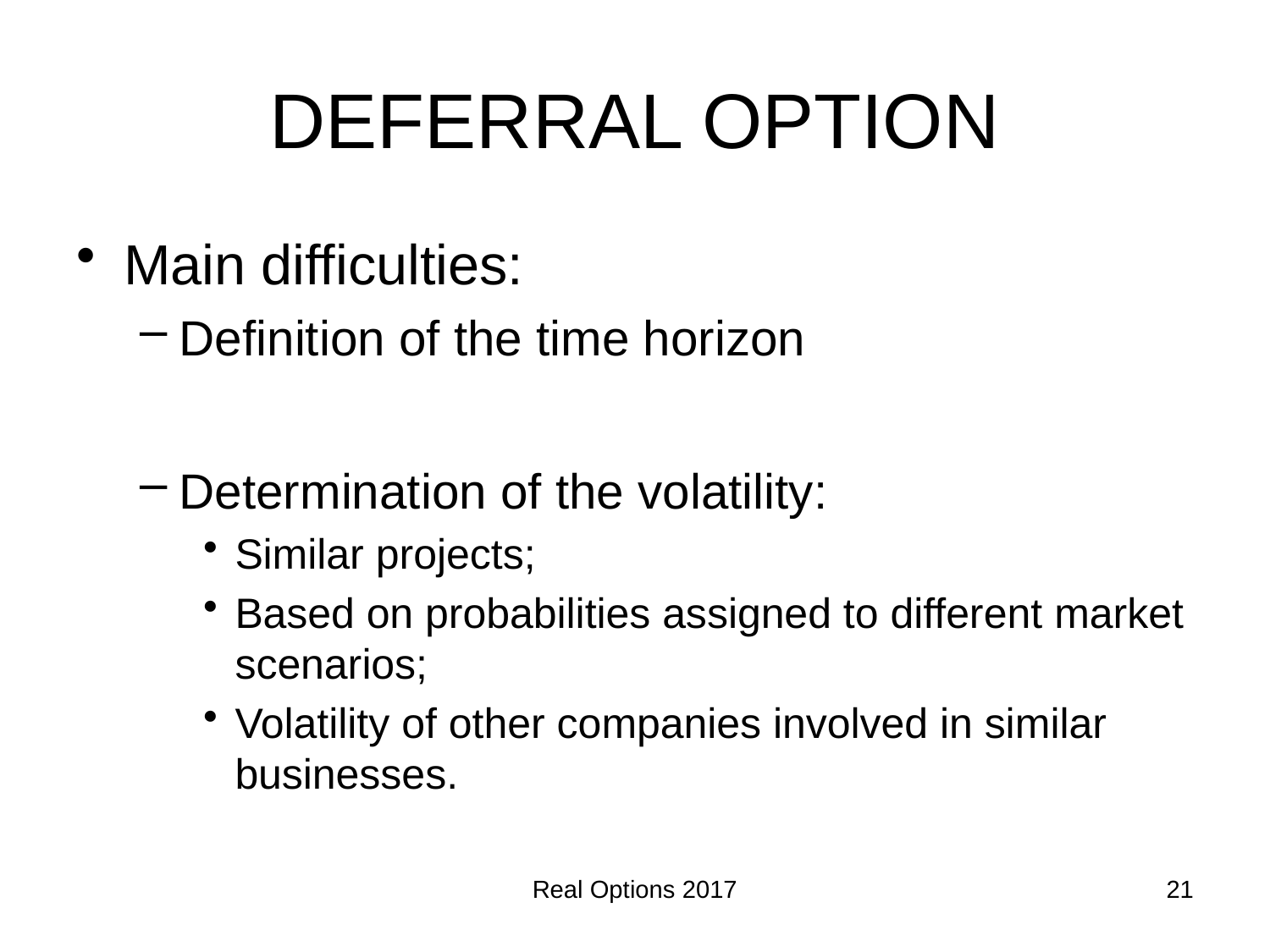

# DEFERRAL OPTION
Main difficulties:
Definition of the time horizon

Determination of the volatility:
Similar projects;
Based on probabilities assigned to different market scenarios;
Volatility of other companies involved in similar businesses.
Real Options 2017
21